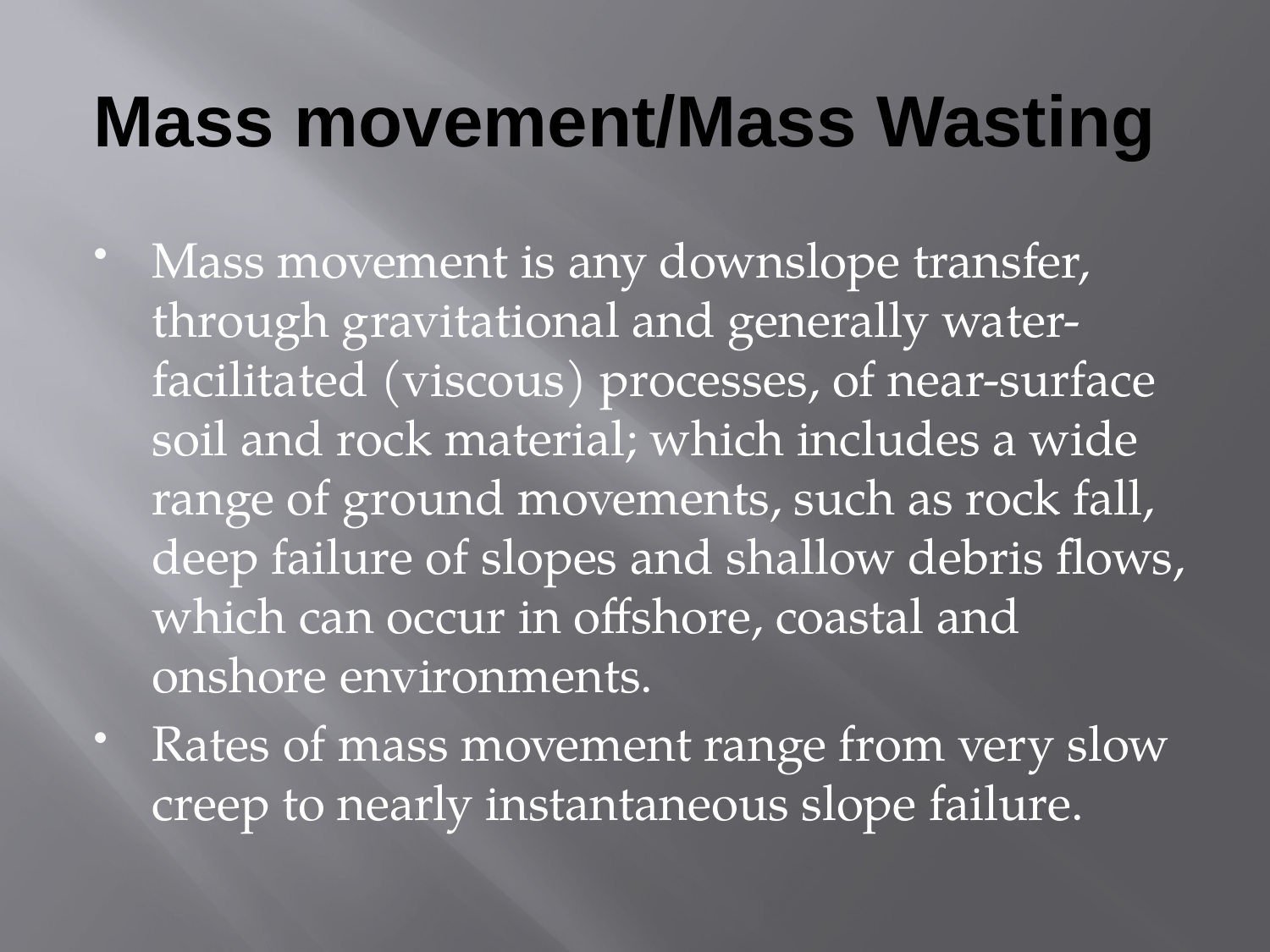

# Mass movement/Mass Wasting
Mass movement is any downslope transfer, through gravitational and generally water-facilitated (viscous) processes, of near-surface soil and rock material; which includes a wide range of ground movements, such as rock fall, deep failure of slopes and shallow debris flows, which can occur in offshore, coastal and onshore environments.
Rates of mass movement range from very slow creep to nearly instantaneous slope failure.